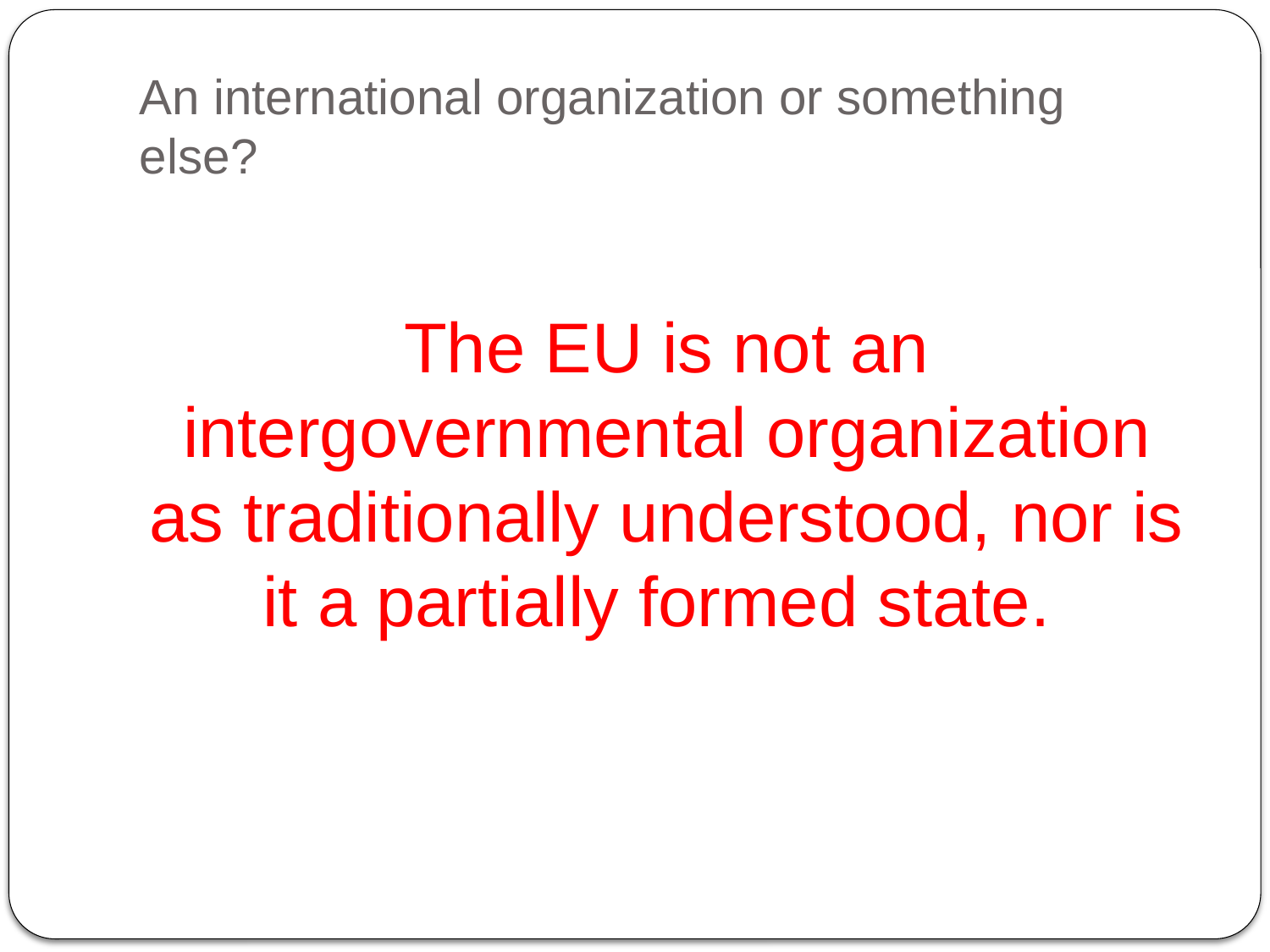

# An international organization or something else?

The EU is not an intergovernmental organization as traditionally understood, nor is it a partially formed state.